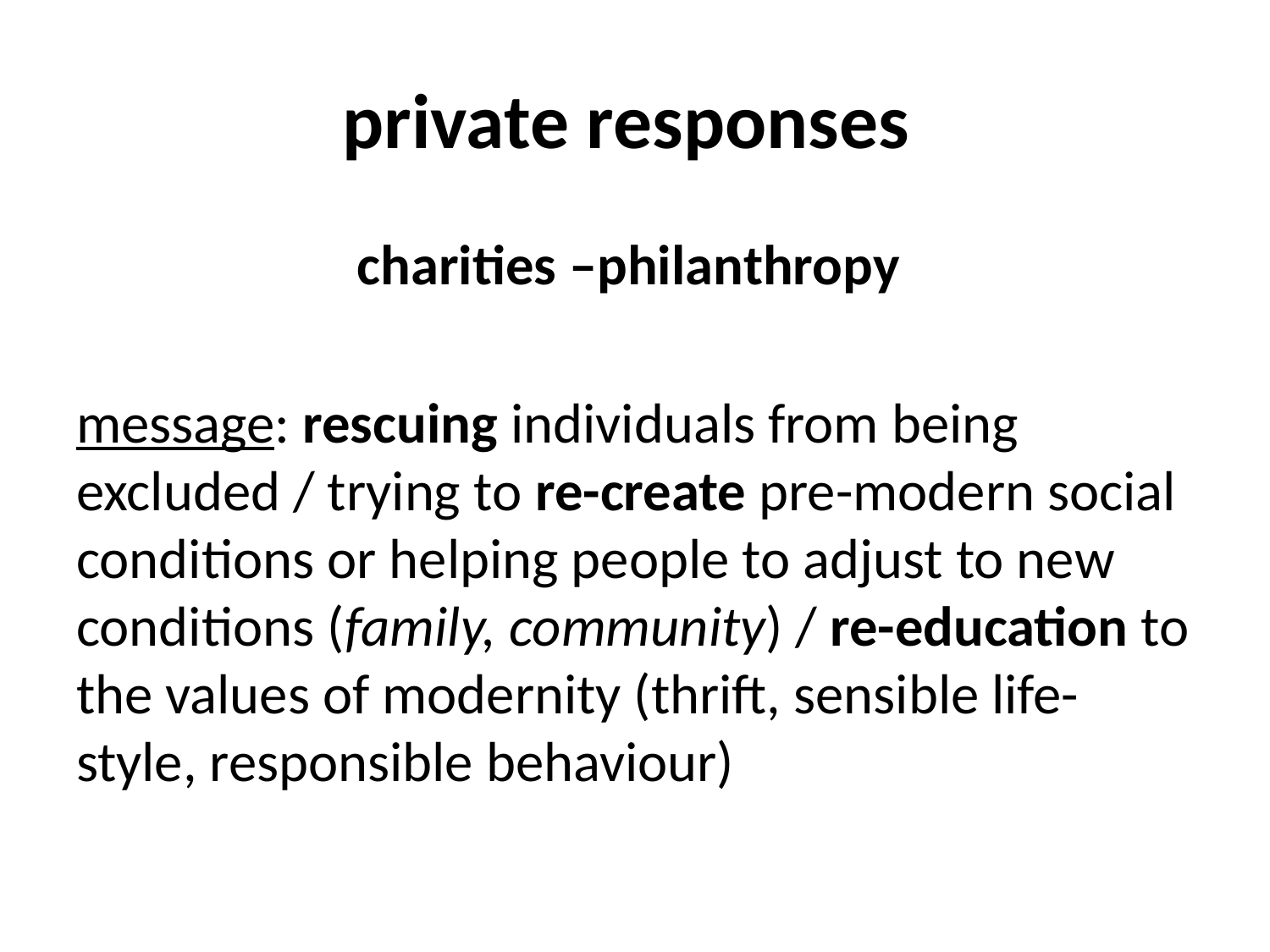

# private responses
charities –philanthropy

message: rescuing individuals from being excluded / trying to re-create pre-modern social conditions or helping people to adjust to new conditions (family, community) / re-education to the values of modernity (thrift, sensible life-style, responsible behaviour)